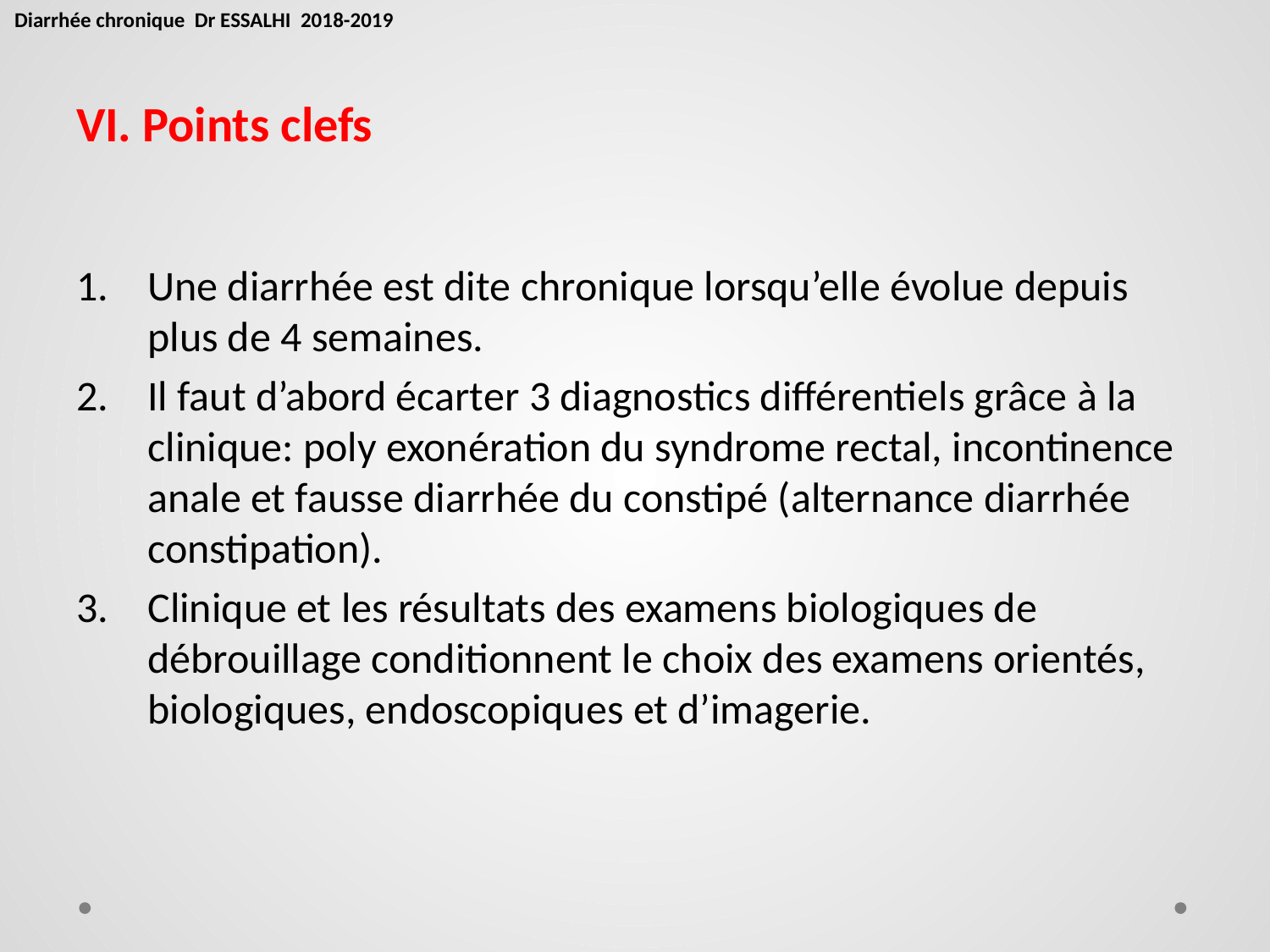

Diarrhée chronique  Dr ESSALHI  2018-2019
VI. Points clefs

Une diarrhée est dite chronique lorsqu’elle évolue depuis plus de 4 semaines.
Il faut d’abord écarter 3 diagnostics différentiels grâce à la clinique: poly exonération du syndrome rectal, incontinence anale et fausse diarrhée du constipé (alternance diarrhée constipation).
Clinique et les résultats des examens biologiques de débrouillage conditionnent le choix des examens orientés, biologiques, endoscopiques et d’imagerie.